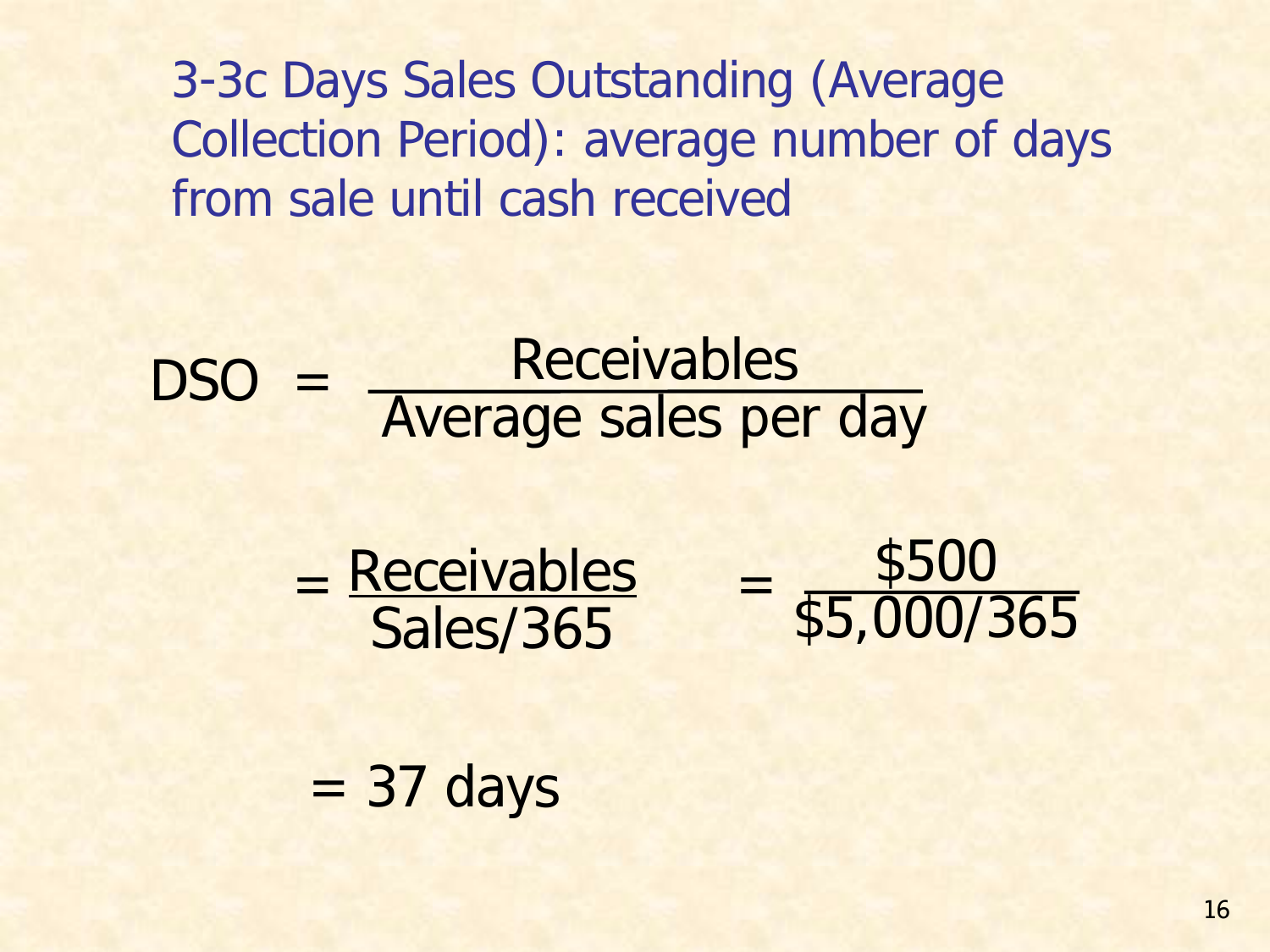

# 3-3c Days Sales Outstanding (Average Collection Period): average number of days from sale until cash received
Receivables
Average sales per day
DSO	=

	=                       =

         = 37 days

$500
$5,000/365
Receivables
Sales/365

16